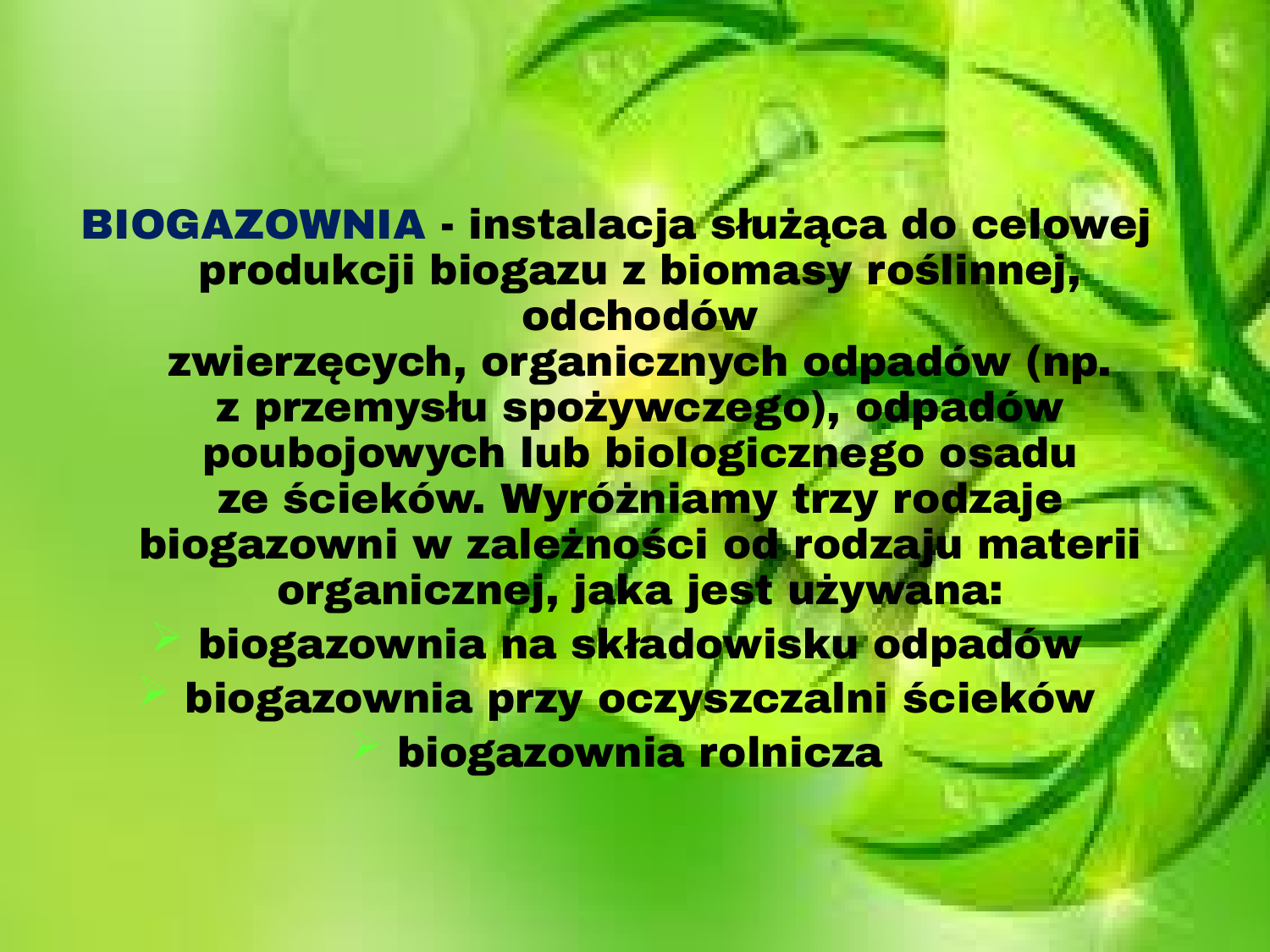

BIOGAZOWNIA - instalacja służąca do celowej produkcji biogazu z biomasy roślinnej, odchodów zwierzęcych, organicznych odpadów (np. z przemysłu spożywczego), odpadów poubojowych lub biologicznego osadu ze ścieków. Wyróżniamy trzy rodzaje biogazowni w zależności od rodzaju materii organicznej, jaka jest używana:
biogazownia na składowisku odpadów
biogazownia przy oczyszczalni ścieków
biogazownia rolnicza